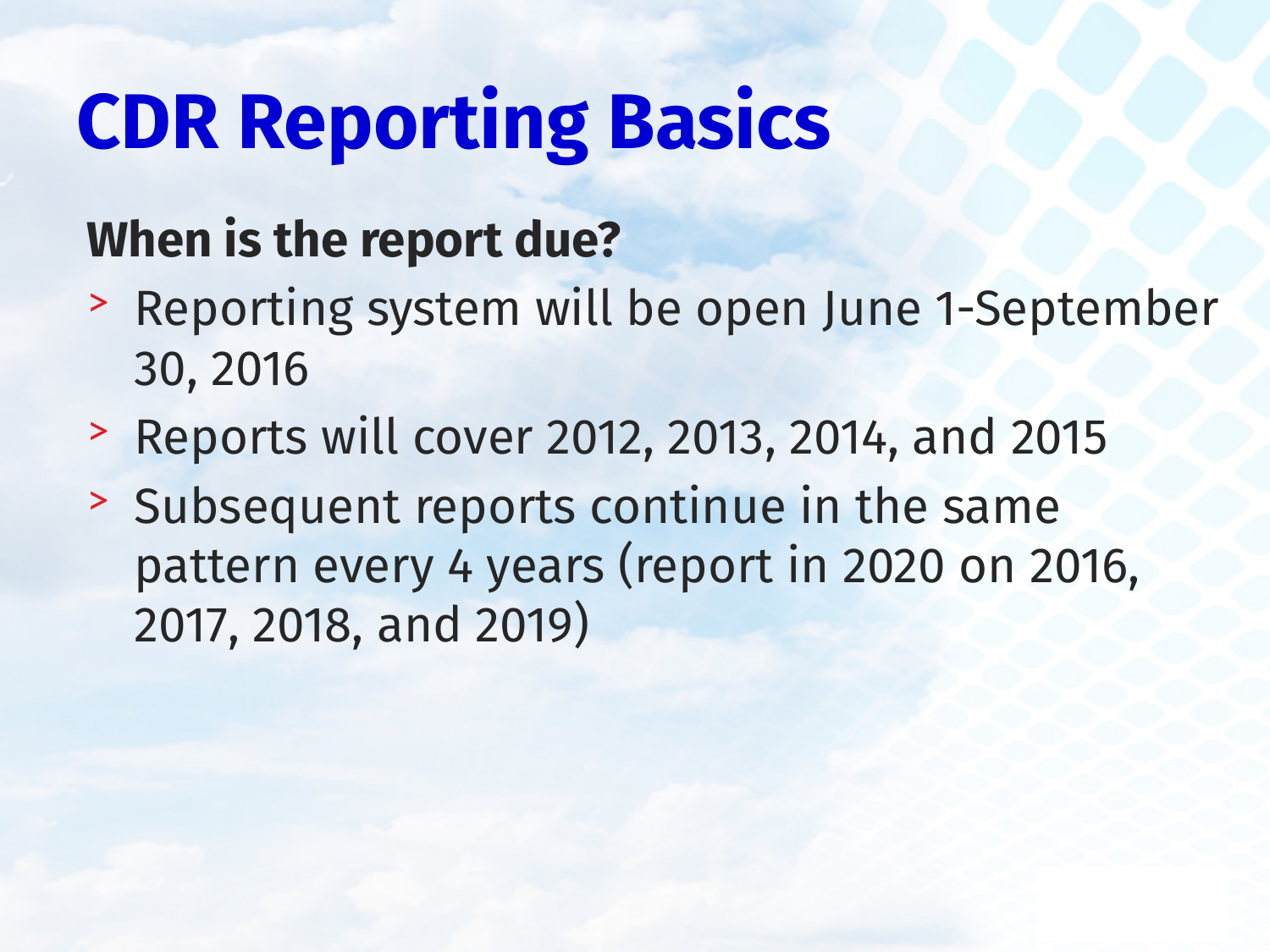

# CDR Reporting Basics
When is the report due?
Reporting system will be open June 1-September 30, 2016
Reports will cover 2012, 2013, 2014, and 2015
Subsequent reports continue in the same pattern every 4 years (report in 2020 on 2016, 2017, 2018, and 2019)